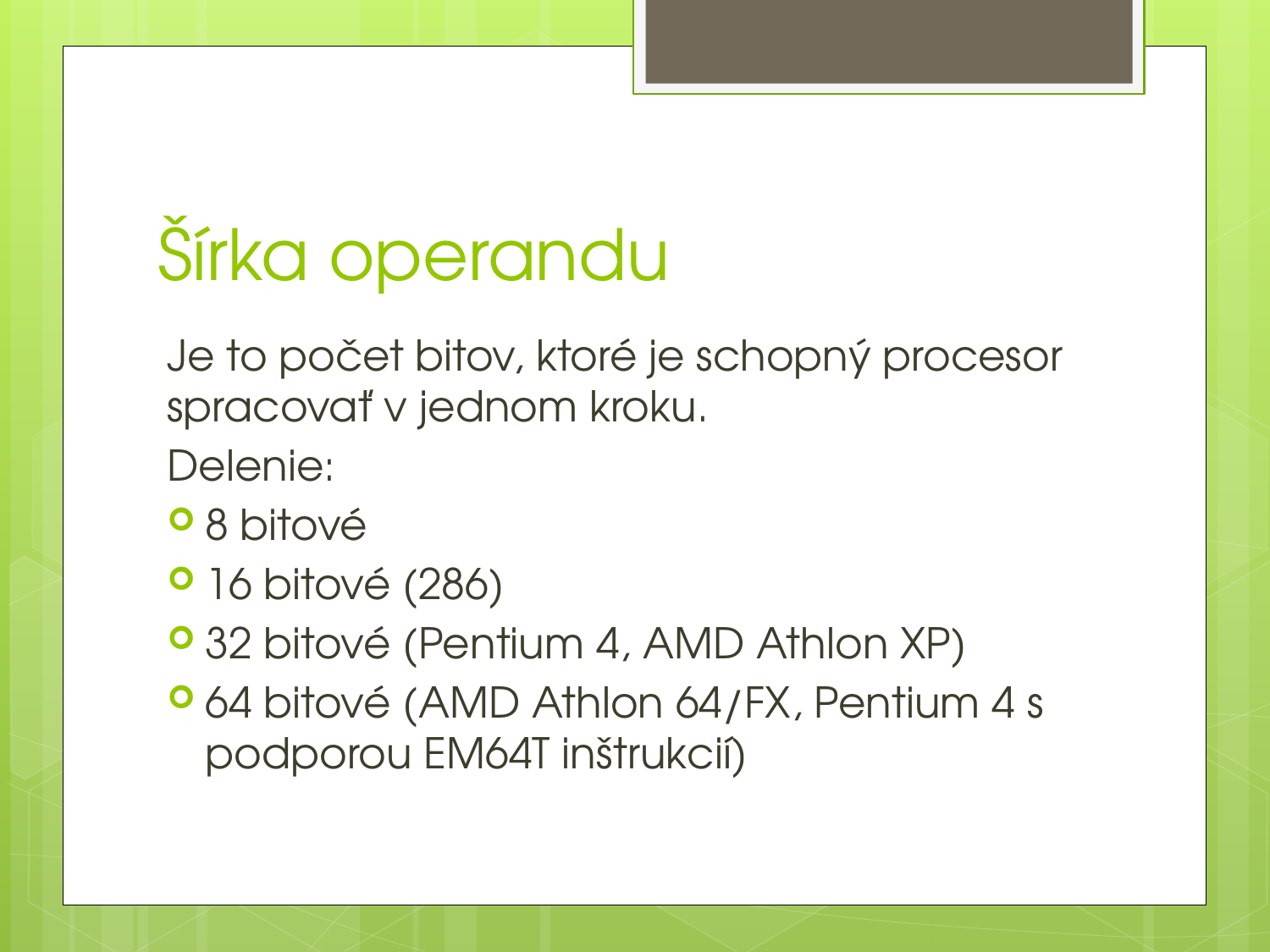

# Šírka operandu
Je to počet bitov, ktoré je schopný procesor spracovať v jednom kroku.
Delenie:
8 bitové
16 bitové (286)
32 bitové (Pentium 4, AMD Athlon XP)
64 bitové (AMD Athlon 64/FX, Pentium 4 s podporou EM64T inštrukcií)